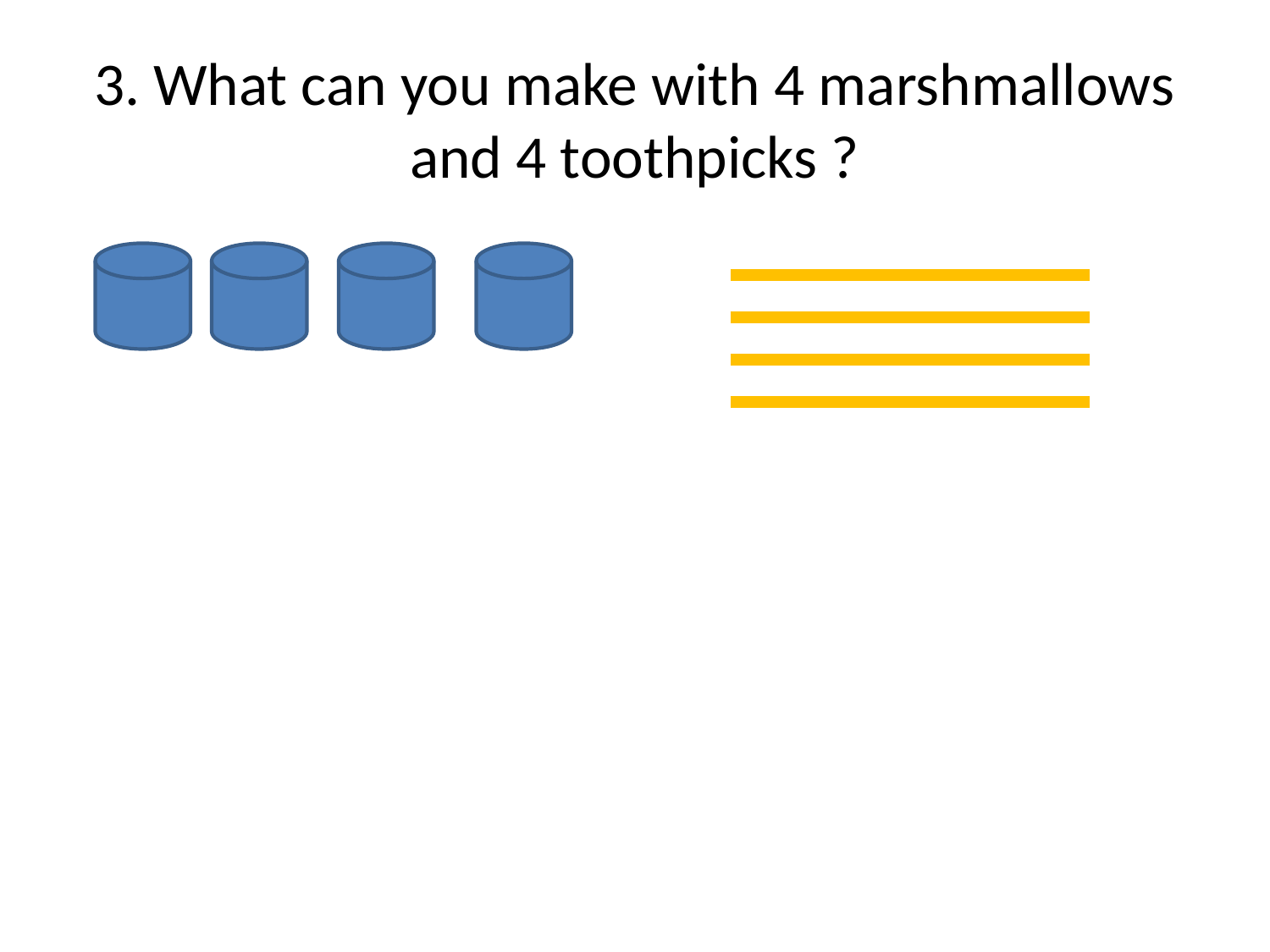

# 3. What can you make with 4 marshmallows and 4 toothpicks ?